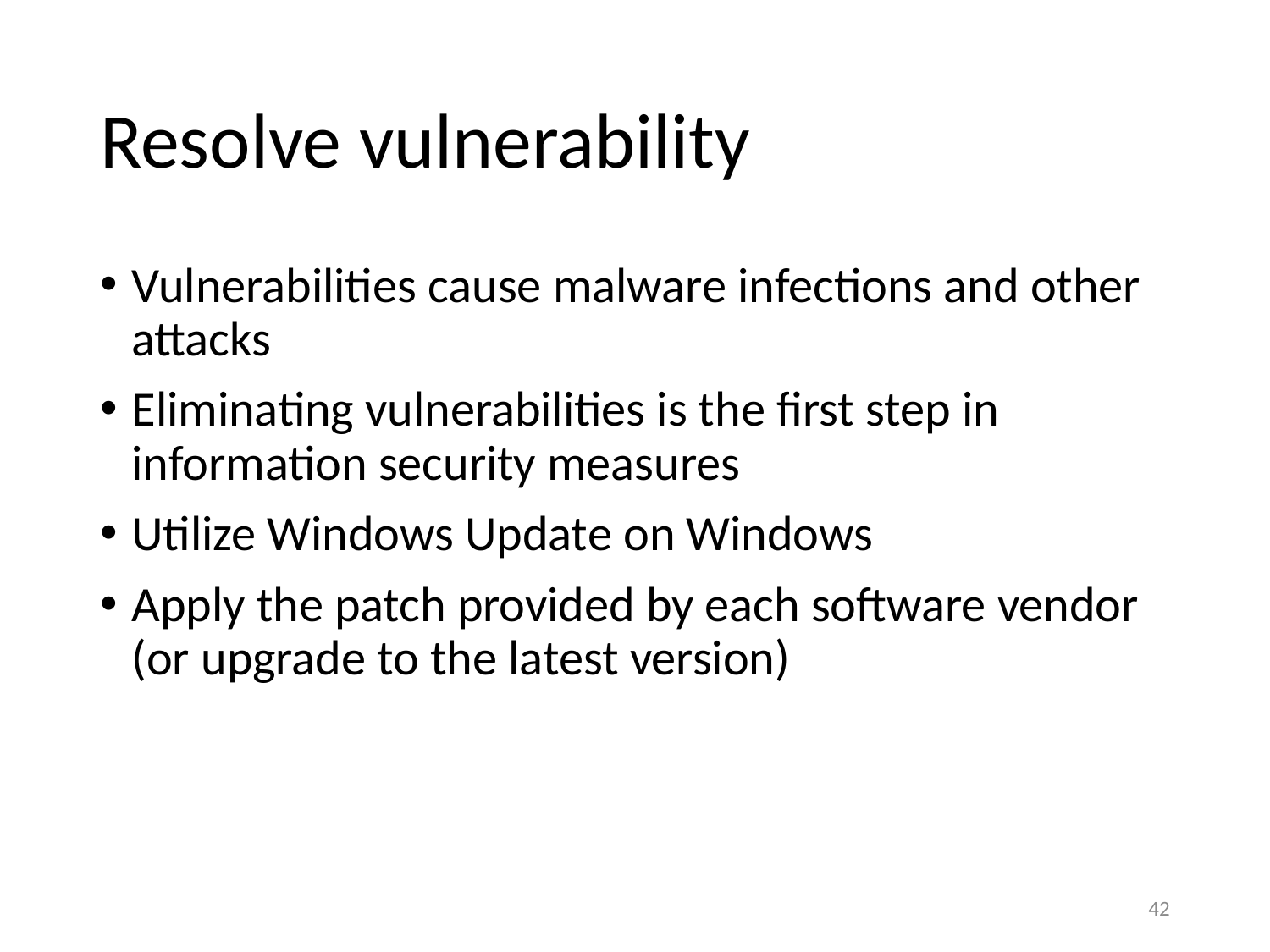

# Resolve vulnerability
Vulnerabilities cause malware infections and other attacks
Eliminating vulnerabilities is the first step in information security measures
Utilize Windows Update on Windows
Apply the patch provided by each software vendor (or upgrade to the latest version)
42